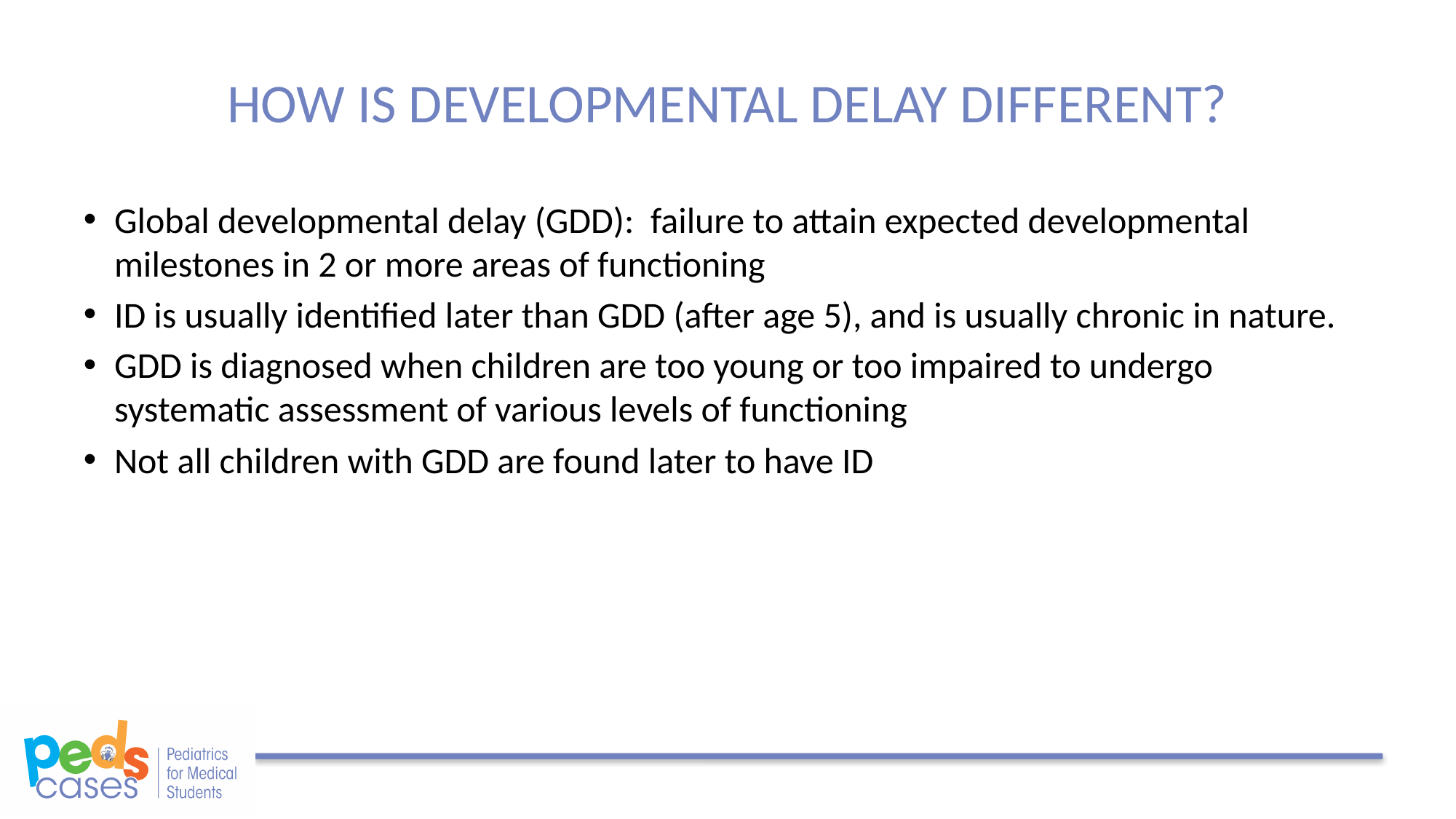

# HOW IS DEVELOPMENTAL DELAY DIFFERENT?
Global developmental delay (GDD):  failure to attain expected developmental milestones in 2 or more areas of functioning
ID is usually identified later than GDD (after age 5), and is usually chronic in nature.
GDD is diagnosed when children are too young or too impaired to undergo systematic assessment of various levels of functioning
Not all children with GDD are found later to have ID